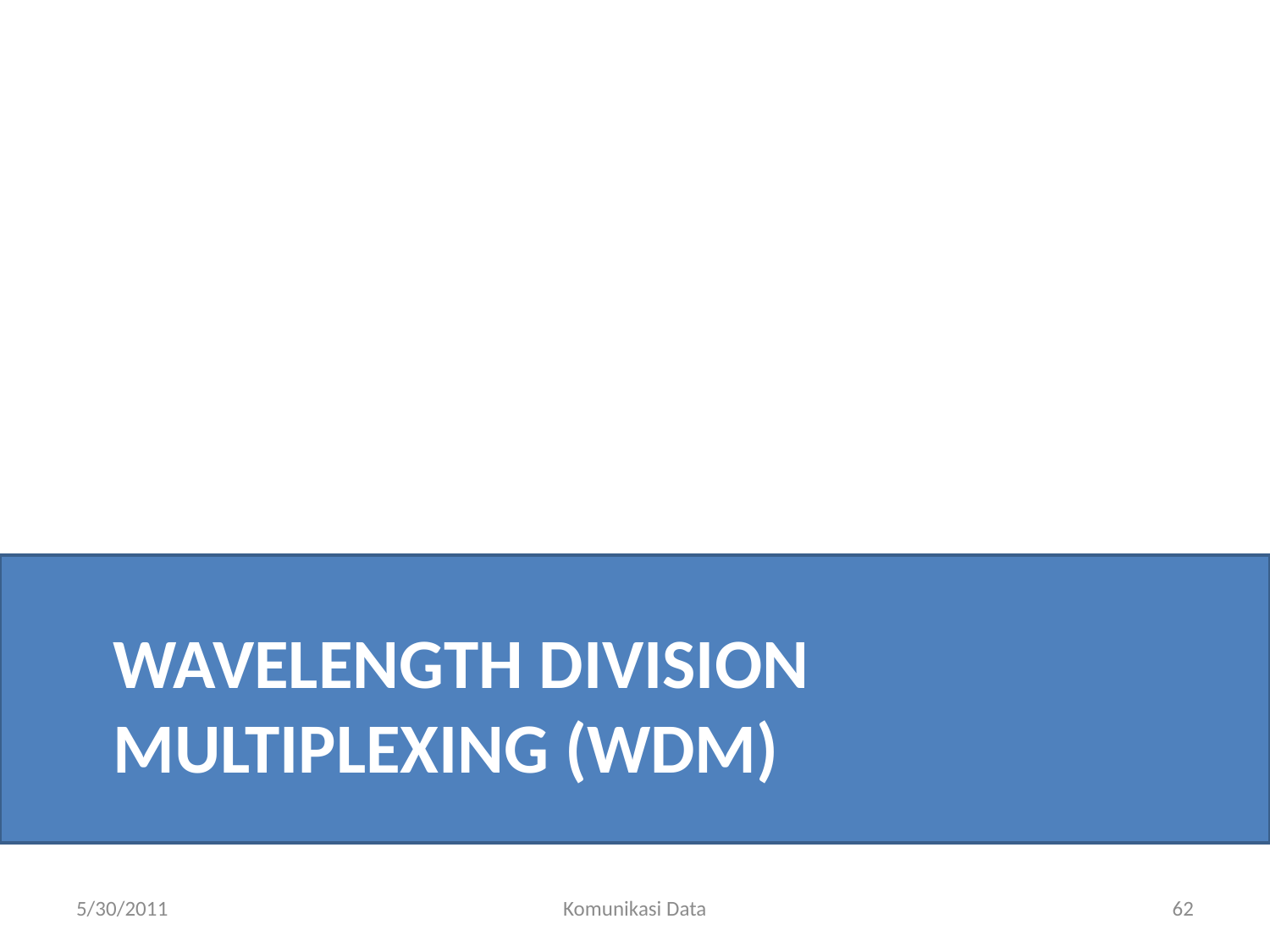

# Wavelength division multiplexing (WDM)
5/30/2011
Komunikasi Data
62